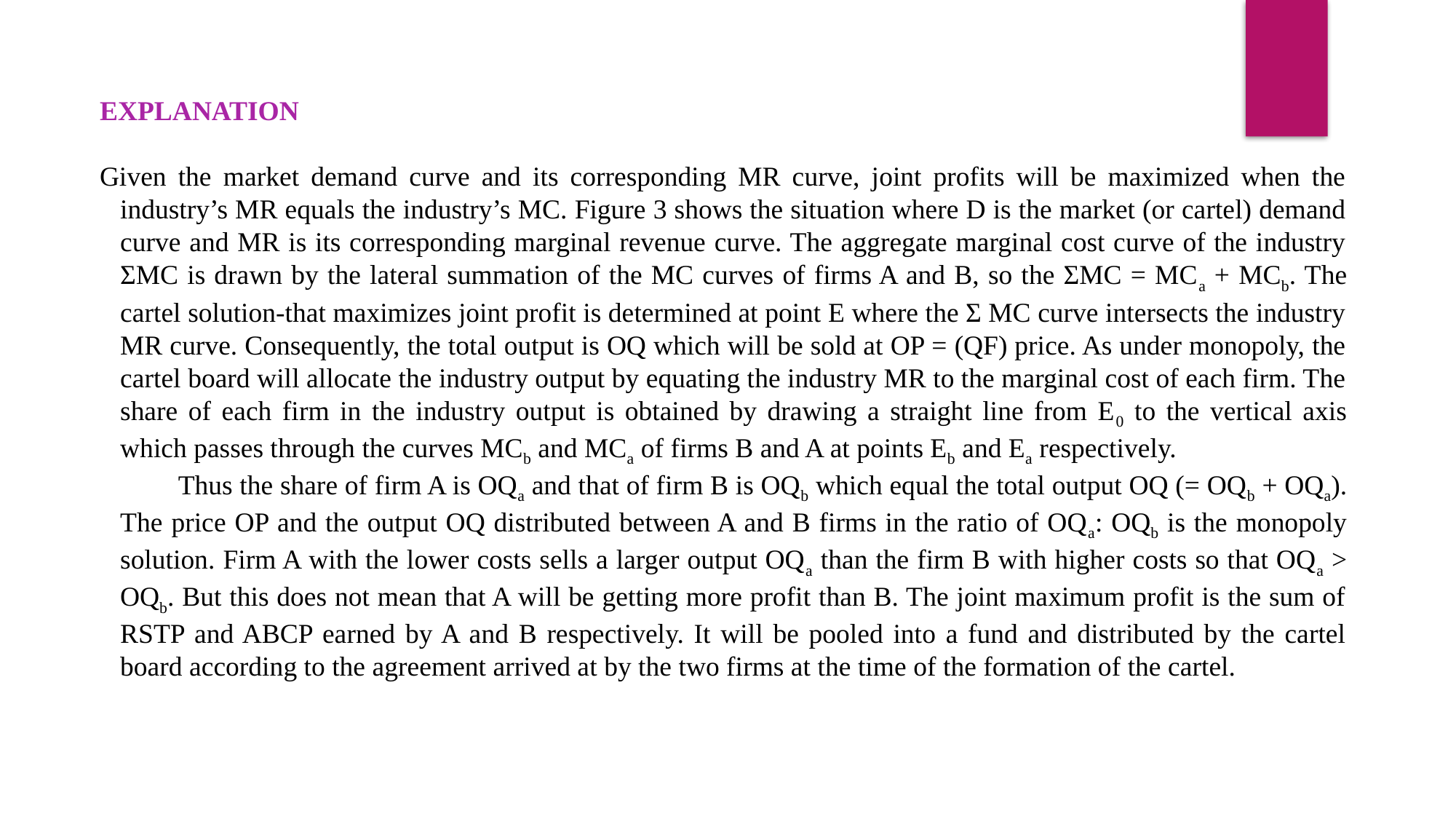

EXPLANATION

Given the market demand curve and its corresponding MR curve, joint profits will be maximized when the industry’s MR equals the industry’s MC. Figure 3 shows the situation where D is the market (or cartel) demand curve and MR is its corresponding marginal revenue curve. The aggregate marginal cost curve of the industry ΣMC is drawn by the lateral summation of the MC curves of firms A and B, so the ΣMC = MCa + MCb. The cartel solution-that maximizes joint profit is determined at point E where the Σ MC curve intersects the industry MR curve. Consequently, the total output is OQ which will be sold at OP = (QF) price. As under monopoly, the cartel board will allocate the industry output by equating the industry MR to the marginal cost of each firm. The share of each firm in the industry output is obtained by drawing a straight line from E0 to the vertical axis which passes through the curves MCb and MCa of firms B and A at points Eb and Ea respectively.
           Thus the share of firm A is OQa and that of firm B is OQb which equal the total output OQ (= OQb + OQa). The price OP and the output OQ distributed between A and B firms in the ratio of OQa: OQb is the monopoly solution. Firm A with the lower costs sells a larger output OQa than the firm B with higher costs so that OQa > OQb. But this does not mean that A will be getting more profit than B. The joint maximum profit is the sum of RSTP and ABCP earned by A and B respectively. It will be pooled into a fund and distributed by the cartel board according to the agreement arrived at by the two firms at the time of the formation of the cartel.